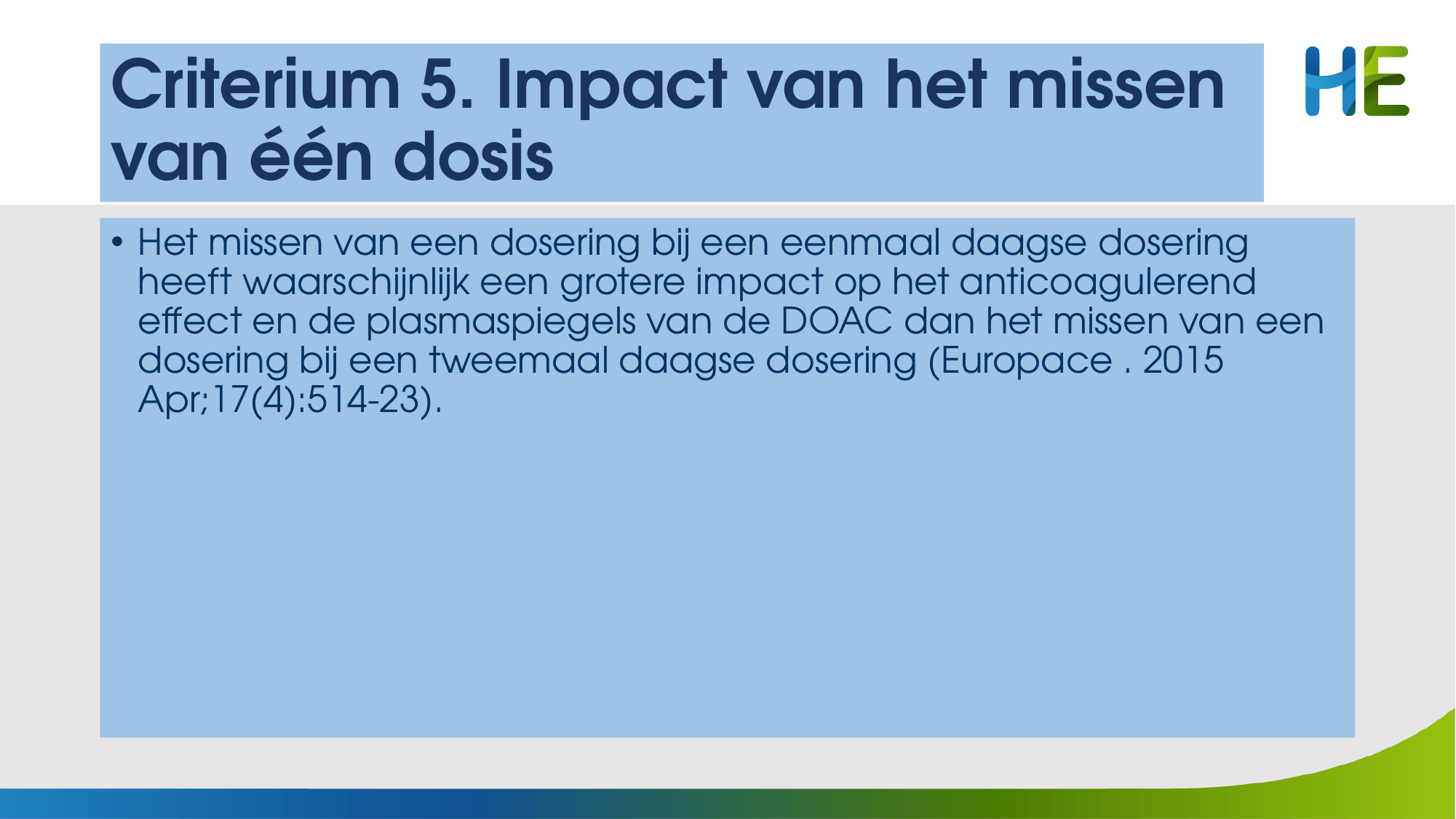

# Criterium 5. Impact van het missen van één dosis
Het missen van een dosering bij een eenmaal daagse dosering heeft waarschijnlijk een grotere impact op het anticoagulerend effect en de plasmaspiegels van de DOAC dan het missen van een dosering bij een tweemaal daagse dosering (Europace . 2015 Apr;17(4):514-23).